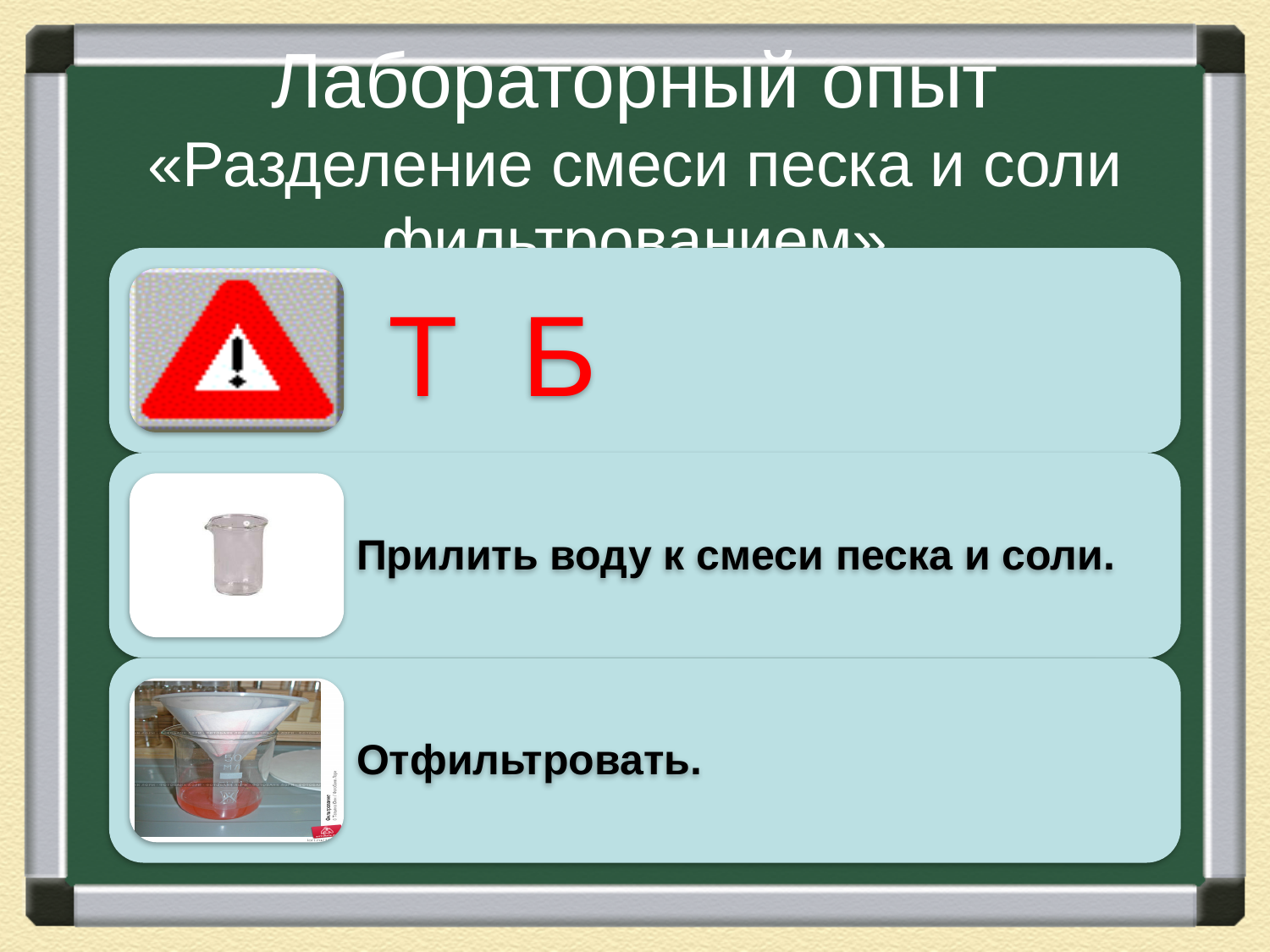

# Лабораторный опыт «Разделение смеси песка и соли фильтрованием»
Прилить воду к смеси песка и соли.
Отфильтровать.
 Т  Б